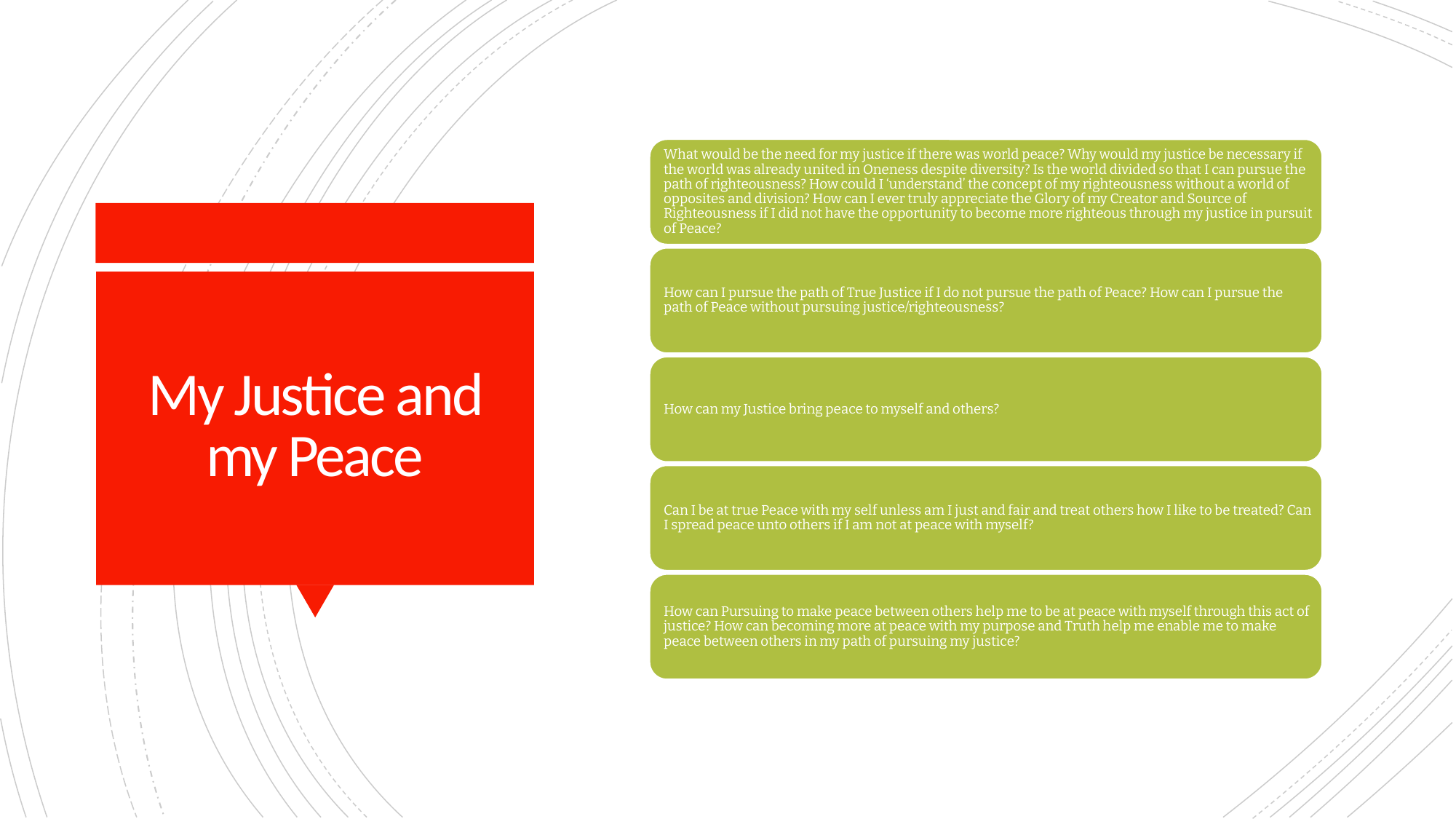

What would be the need for my justice if there was world peace? Why would my justice be necessary if the world was already united in Oneness despite diversity? Is the world divided so that I can pursue the path of righteousness? How could I ‘understand’ the concept of my righteousness without a world of opposites and division? How can I ever truly appreciate the Glory of my Creator and Source of Righteousness if I did not have the opportunity to become more righteous through my justice in pursuit of Peace?
How can I pursue the path of True Justice if I do not pursue the path of Peace? How can I pursue the path of Peace without pursuing justice/righteousness?
How can my Justice bring peace to myself and others?
Can I be at true Peace with my self unless am I just and fair and treat others how I like to be treated? Can I spread peace unto others if I am not at peace with myself?
How can Pursuing to make peace between others help me to be at peace with myself through this act of justice? How can becoming more at peace with my purpose and Truth help me enable me to make peace between others in my path of pursuing my justice?
# My Justice and my Peace